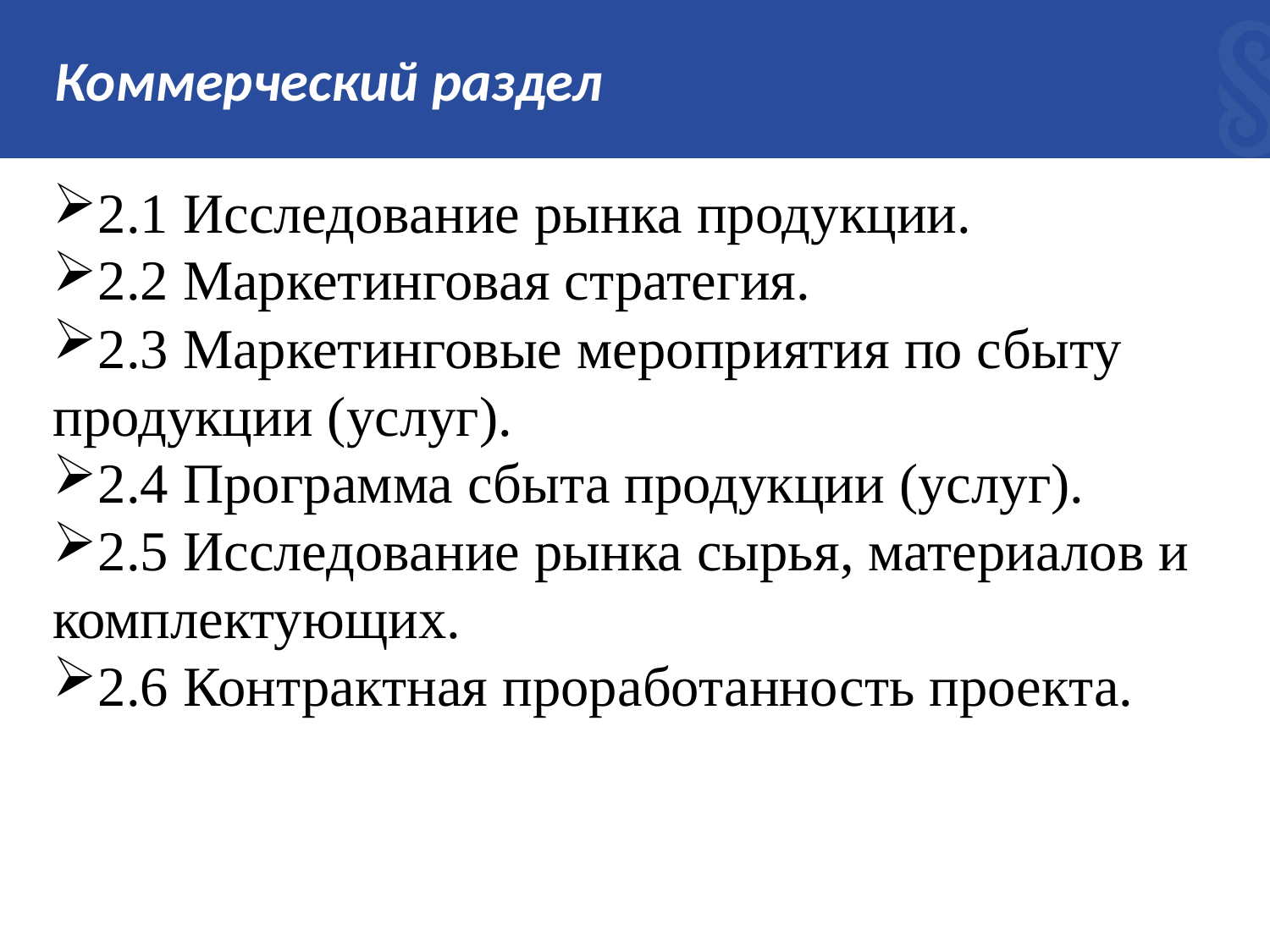

# Коммерческий раздел
2.1 Исследование рынка продукции.
2.2 Маркетинговая стратегия.
2.3 Маркетинговые мероприятия по сбыту продукции (услуг).
2.4 Программа сбыта продукции (услуг).
2.5 Исследование рынка сырья, материалов и комплектующих.
2.6 Контрактная проработанность проекта.